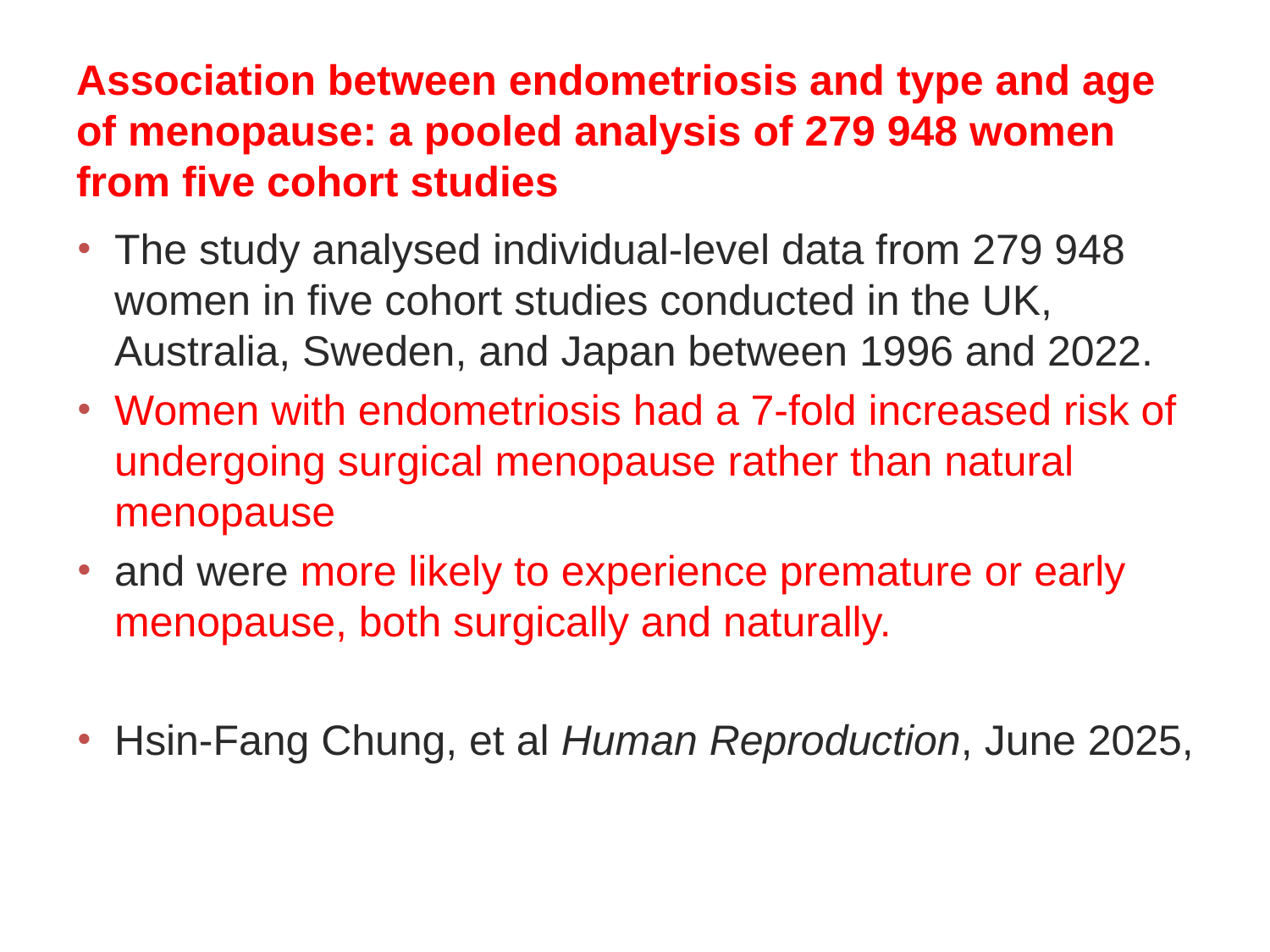

# Association between endometriosis and type and age of menopause: a pooled analysis of 279 948 women from five cohort studies
The study analysed individual-level data from 279 948 women in five cohort studies conducted in the UK, Australia, Sweden, and Japan between 1996 and 2022.
Women with endometriosis had a 7-fold increased risk of undergoing surgical menopause rather than natural menopause
and were more likely to experience premature or early menopause, both surgically and naturally.

Hsin-Fang Chung, et al Human Reproduction, June 2025,